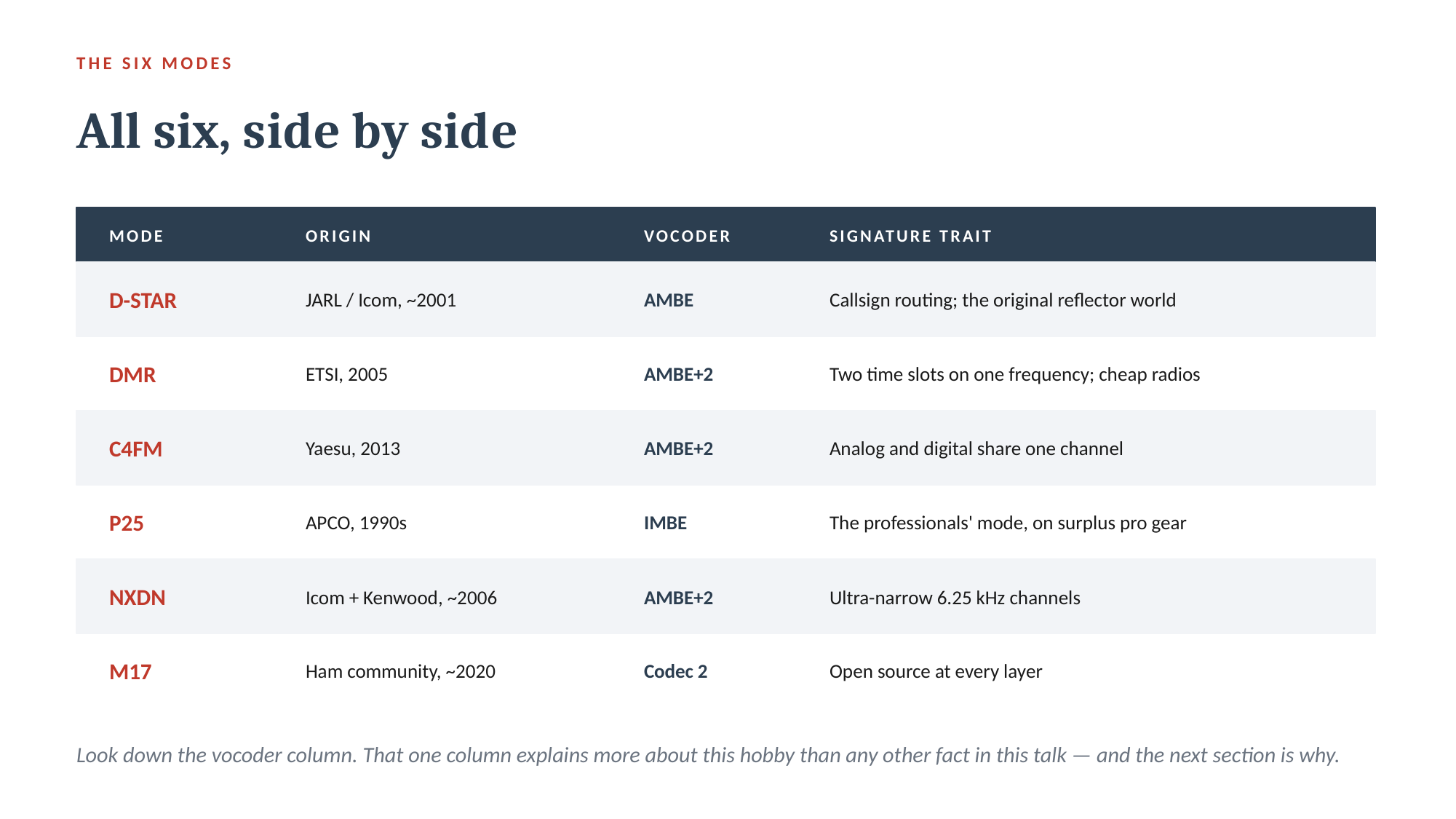

THE SIX MODES
All six, side by side

MODE
ORIGIN
VOCODER
SIGNATURE TRAIT

D-STAR
JARL / Icom, ~2001
AMBE
Callsign routing; the original reflector world
DMR
ETSI, 2005
AMBE+2
Two time slots on one frequency; cheap radios

C4FM
Yaesu, 2013
AMBE+2
Analog and digital share one channel
P25
APCO, 1990s
IMBE
The professionals' mode, on surplus pro gear

NXDN
Icom + Kenwood, ~2006
AMBE+2
Ultra-narrow 6.25 kHz channels
M17
Ham community, ~2020
Codec 2
Open source at every layer
Look down the vocoder column. That one column explains more about this hobby than any other fact in this talk — and the next section is why.